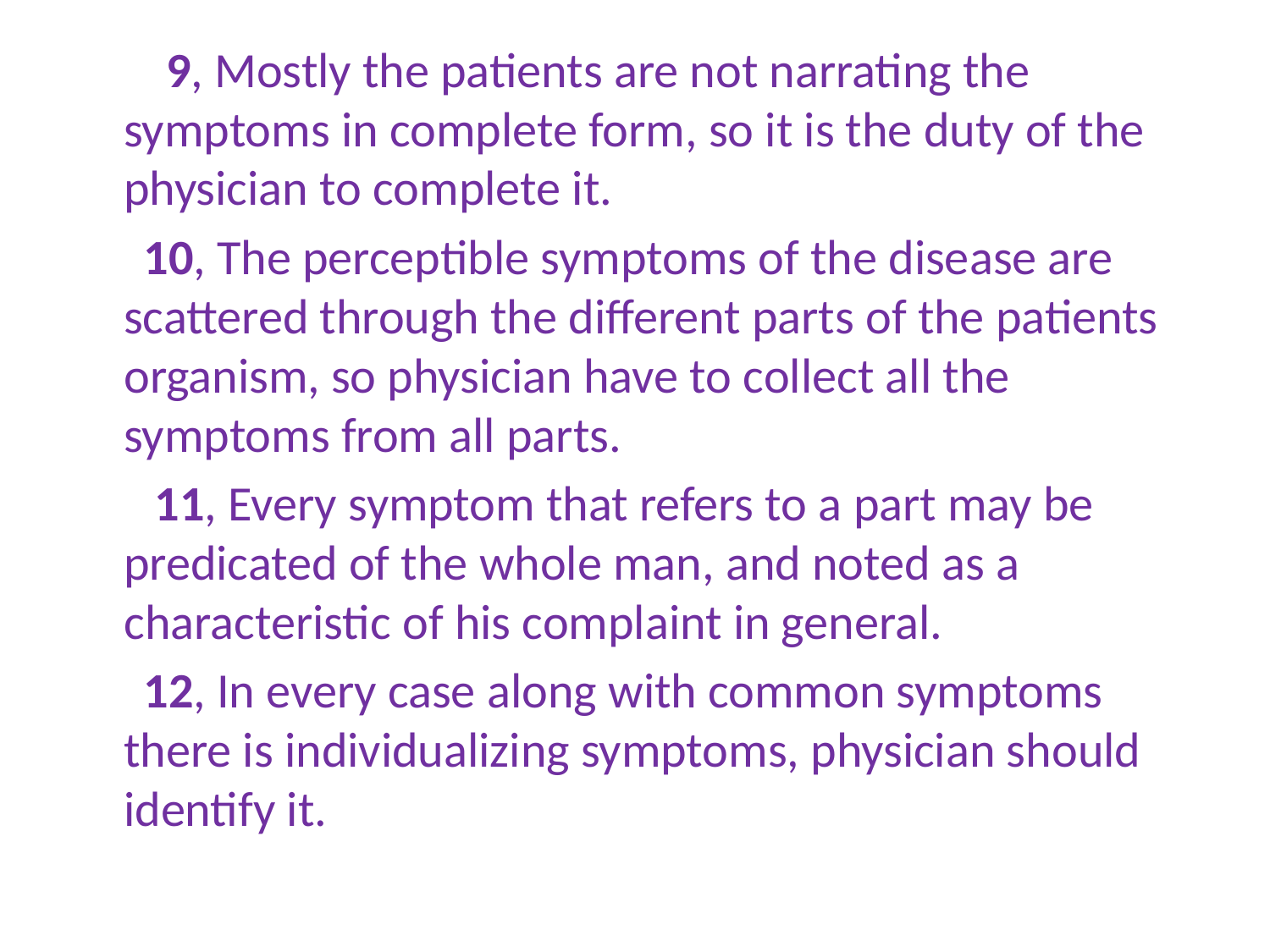

9, Mostly the patients are not narrating the symptoms in complete form, so it is the duty of the physician to complete it.
      10, The perceptible symptoms of the disease are scattered through the different parts of the patients organism, so physician have to collect all the symptoms from all parts.
       11, Every symptom that refers to a part may be predicated of the whole man, and noted as a characteristic of his complaint in general.
      12, In every case along with common symptoms there is individualizing symptoms, physician should identify it.